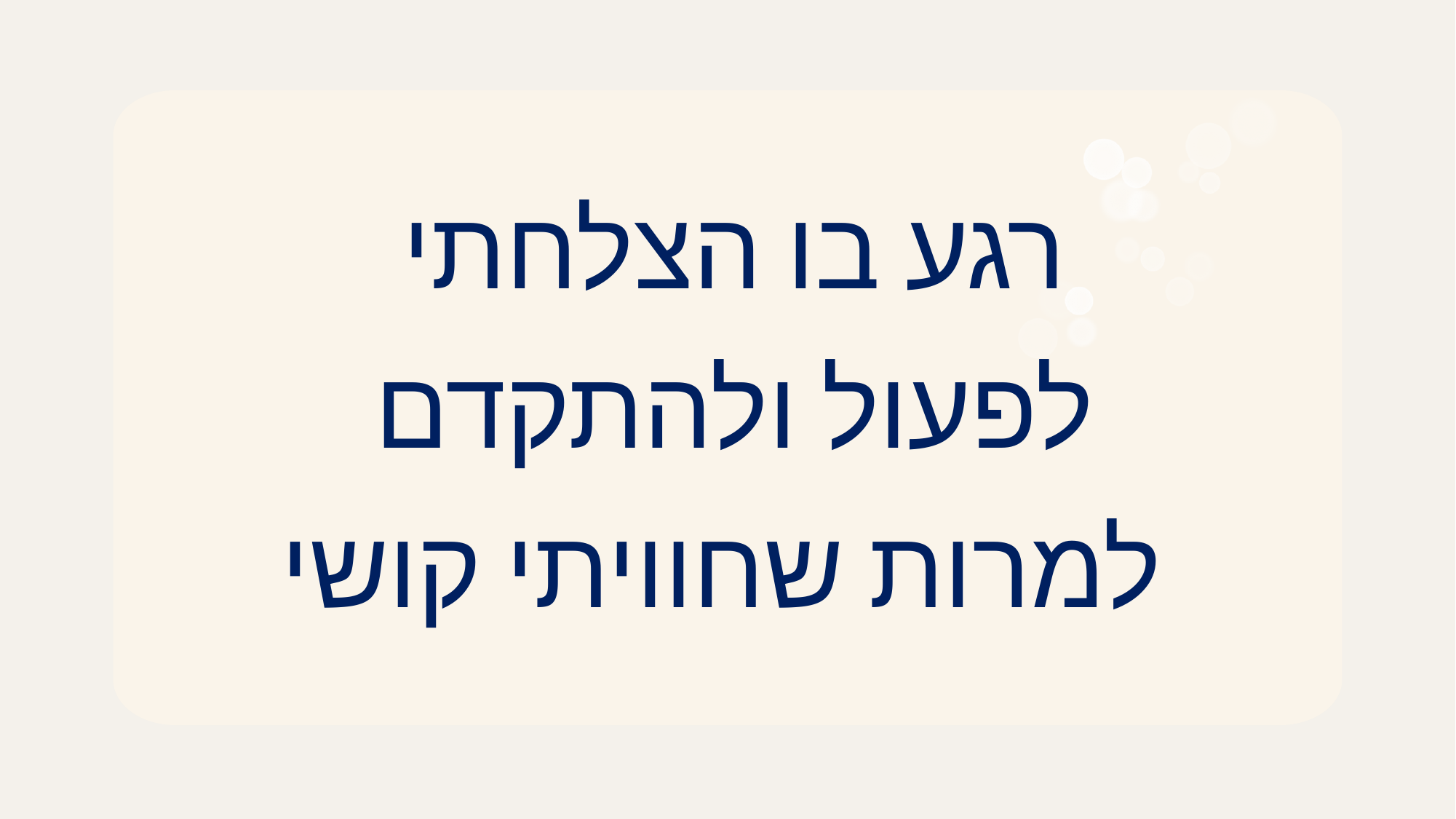

רגע בו הצלחתי
לפעול ולהתקדם
למרות שחוויתי קושי